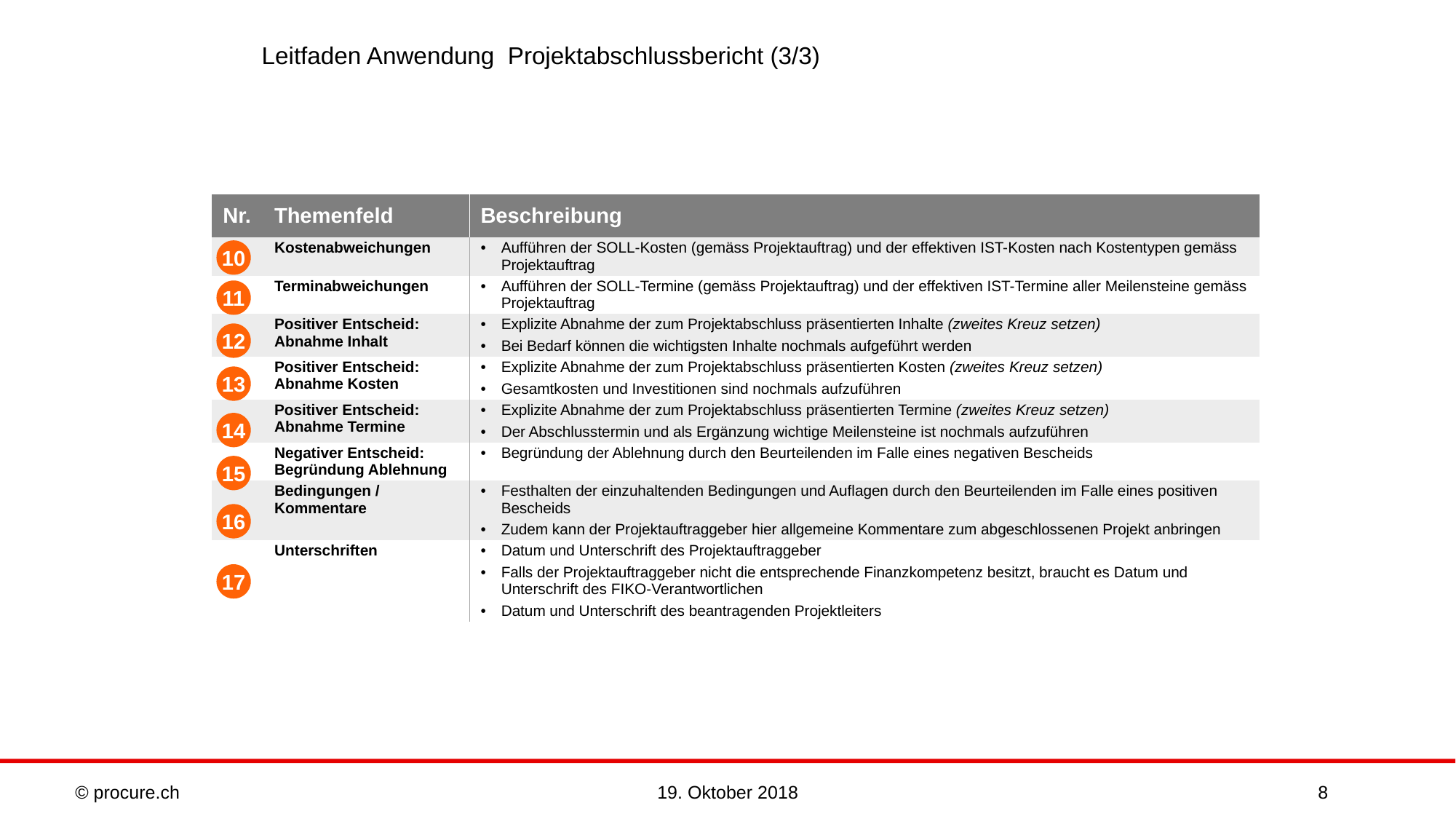

# Leitfaden Anwendung  Projektabschlussbericht (3/3)
| Nr. | Themenfeld | Beschreibung |
| --- | --- | --- |
|  | Kostenabweichungen | Aufführen der SOLL-Kosten (gemäss Projektauftrag) und der effektiven IST-Kosten nach Kostentypen gemäss Projektauftrag |
|  | Terminabweichungen | Aufführen der SOLL-Termine (gemäss Projektauftrag) und der effektiven IST-Termine aller Meilensteine gemäss Projektauftrag |
|  | Positiver Entscheid: Abnahme Inhalt | Explizite Abnahme der zum Projektabschluss präsentierten Inhalte (zweites Kreuz setzen) Bei Bedarf können die wichtigsten Inhalte nochmals aufgeführt werden |
|  | Positiver Entscheid: Abnahme Kosten | Explizite Abnahme der zum Projektabschluss präsentierten Kosten (zweites Kreuz setzen) Gesamtkosten und Investitionen sind nochmals aufzuführen |
|  | Positiver Entscheid: Abnahme Termine | Explizite Abnahme der zum Projektabschluss präsentierten Termine (zweites Kreuz setzen) Der Abschlusstermin und als Ergänzung wichtige Meilensteine ist nochmals aufzuführen |
|  | Negativer Entscheid: Begründung Ablehnung | Begründung der Ablehnung durch den Beurteilenden im Falle eines negativen Bescheids |
|  | Bedingungen / Kommentare | Festhalten der einzuhaltenden Bedingungen und Auflagen durch den Beurteilenden im Falle eines positiven Bescheids Zudem kann der Projektauftraggeber hier allgemeine Kommentare zum abgeschlossenen Projekt anbringen |
|  | Unterschriften | Datum und Unterschrift des Projektauftraggeber Falls der Projektauftraggeber nicht die entsprechende Finanzkompetenz besitzt, braucht es Datum und Unterschrift des FIKO-Verantwortlichen Datum und Unterschrift des beantragenden Projektleiters |
10
11
12
13
14
15
16
17